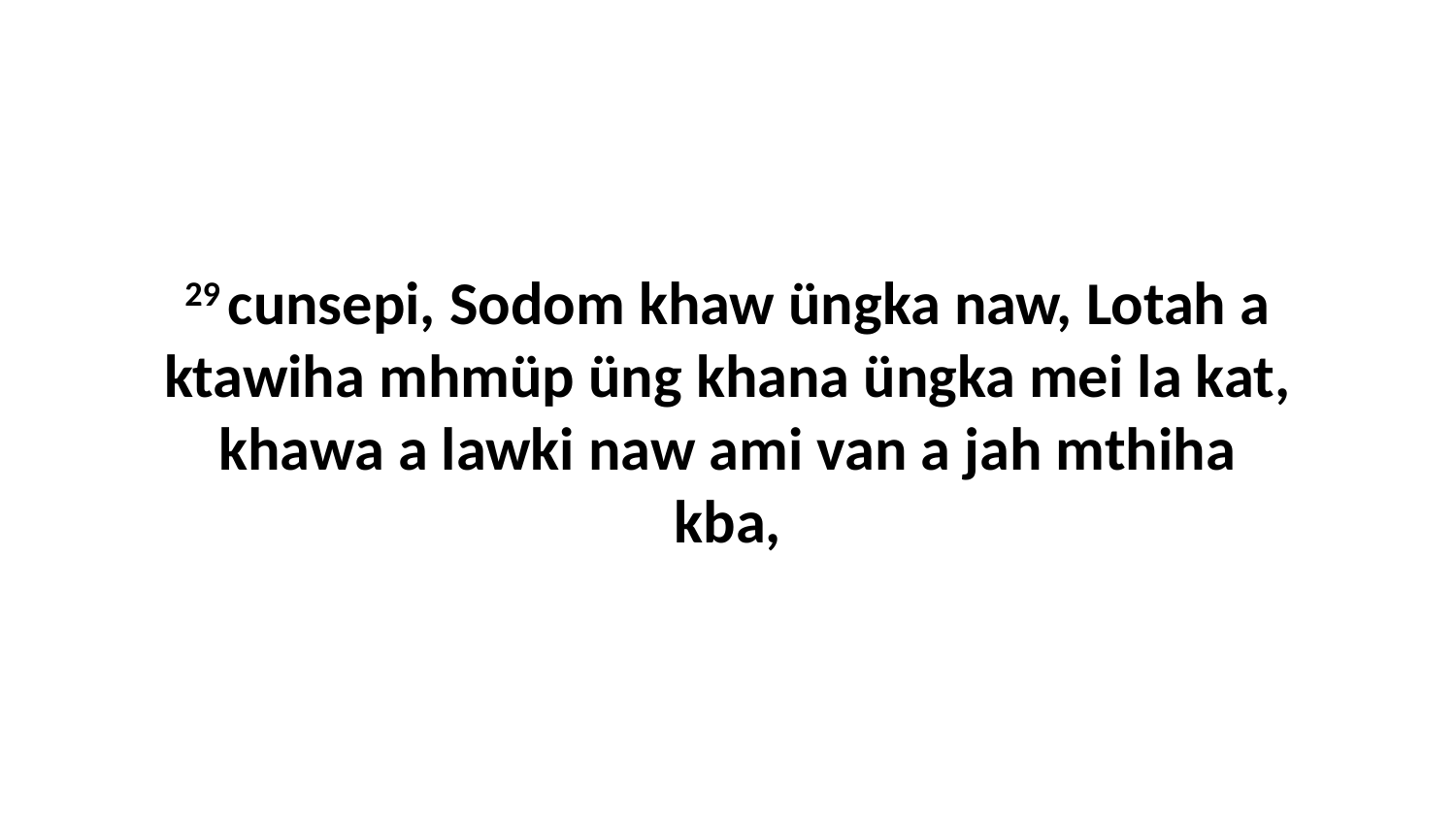

29 cunsepi, Sodom khaw üngka naw, Lotah a ktawiha mhmüp üng khana üngka mei la kat, khawa a lawki naw ami van a jah mthiha kba,